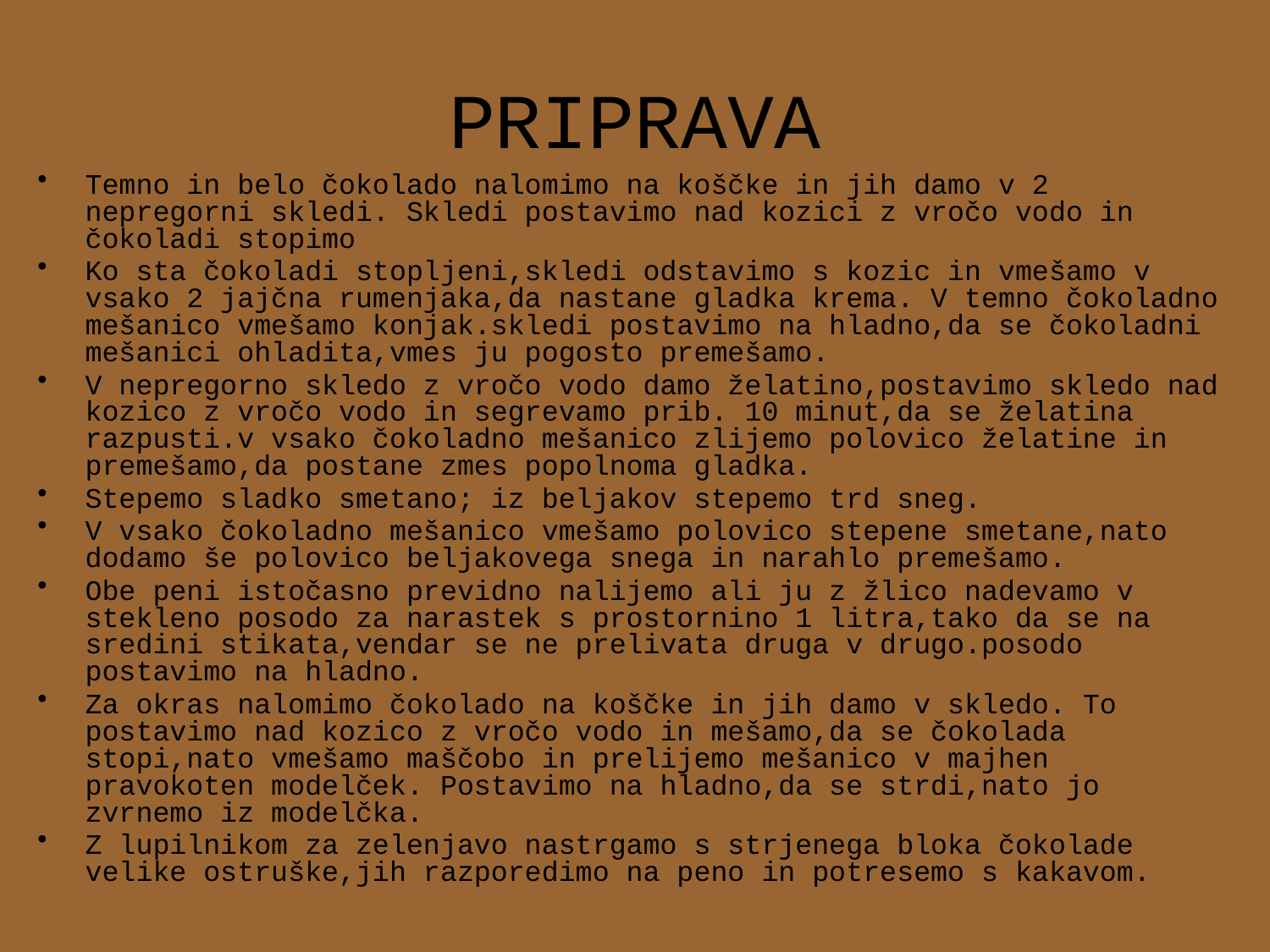

# PRIPRAVA
Temno in belo čokolado nalomimo na koščke in jih damo v 2 nepregorni skledi. Skledi postavimo nad kozici z vročo vodo in čokoladi stopimo
Ko sta čokoladi stopljeni,skledi odstavimo s kozic in vmešamo v vsako 2 jajčna rumenjaka,da nastane gladka krema. V temno čokoladno mešanico vmešamo konjak.skledi postavimo na hladno,da se čokoladni mešanici ohladita,vmes ju pogosto premešamo.
V nepregorno skledo z vročo vodo damo želatino,postavimo skledo nad kozico z vročo vodo in segrevamo prib. 10 minut,da se želatina razpusti.v vsako čokoladno mešanico zlijemo polovico želatine in premešamo,da postane zmes popolnoma gladka.
Stepemo sladko smetano; iz beljakov stepemo trd sneg.
V vsako čokoladno mešanico vmešamo polovico stepene smetane,nato dodamo še polovico beljakovega snega in narahlo premešamo.
Obe peni istočasno previdno nalijemo ali ju z žlico nadevamo v stekleno posodo za narastek s prostornino 1 litra,tako da se na sredini stikata,vendar se ne prelivata druga v drugo.posodo postavimo na hladno.
Za okras nalomimo čokolado na koščke in jih damo v skledo. To postavimo nad kozico z vročo vodo in mešamo,da se čokolada stopi,nato vmešamo maščobo in prelijemo mešanico v majhen pravokoten modelček. Postavimo na hladno,da se strdi,nato jo zvrnemo iz modelčka.
Z lupilnikom za zelenjavo nastrgamo s strjenega bloka čokolade velike ostruške,jih razporedimo na peno in potresemo s kakavom.